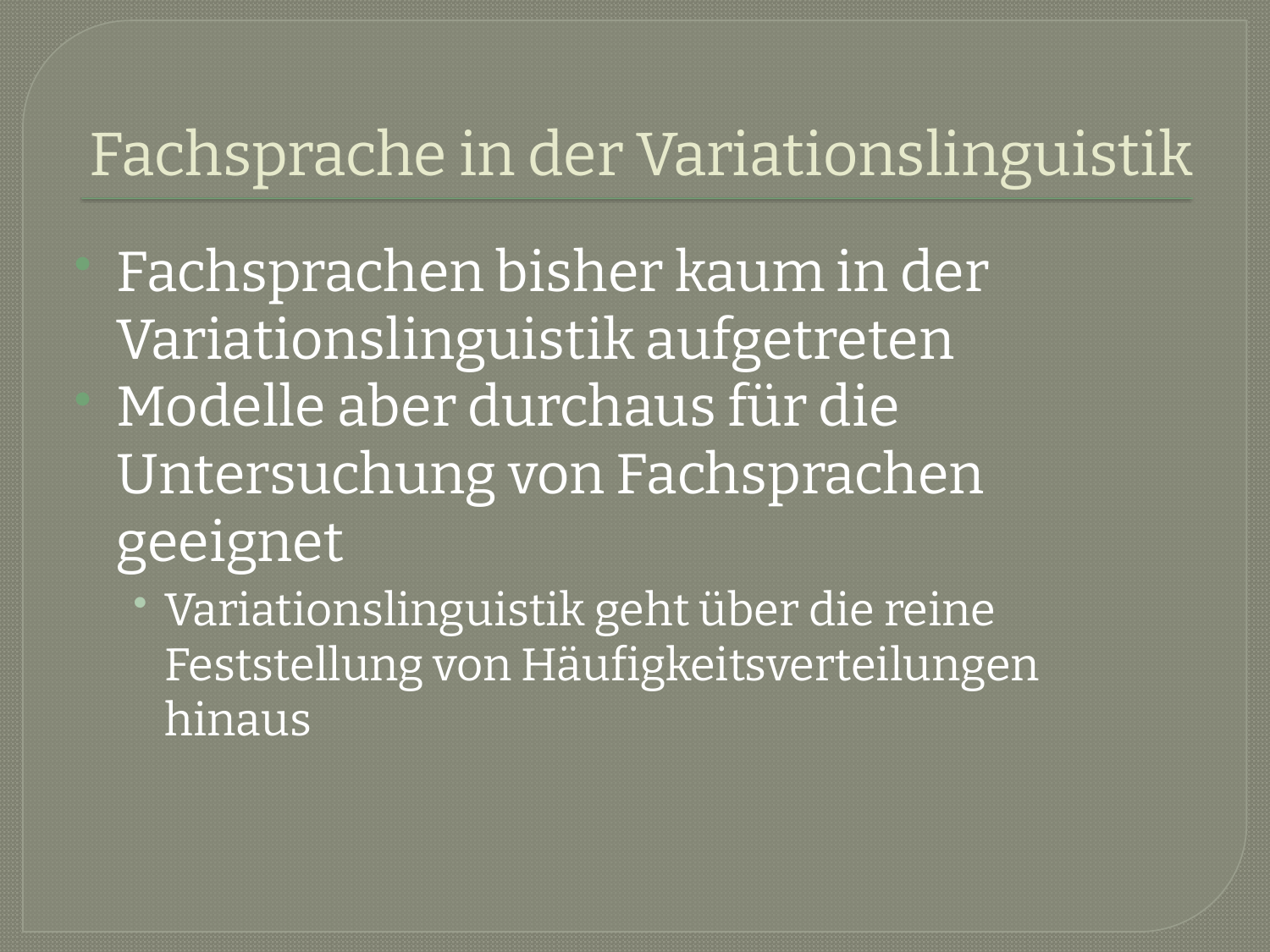

# Fachsprache in der Variationslinguistik
Fachsprachen bisher kaum in der Variationslinguistik aufgetreten
Modelle aber durchaus für die Untersuchung von Fachsprachen geeignet
Variationslinguistik geht über die reine Feststellung von Häufigkeitsverteilungen hinaus